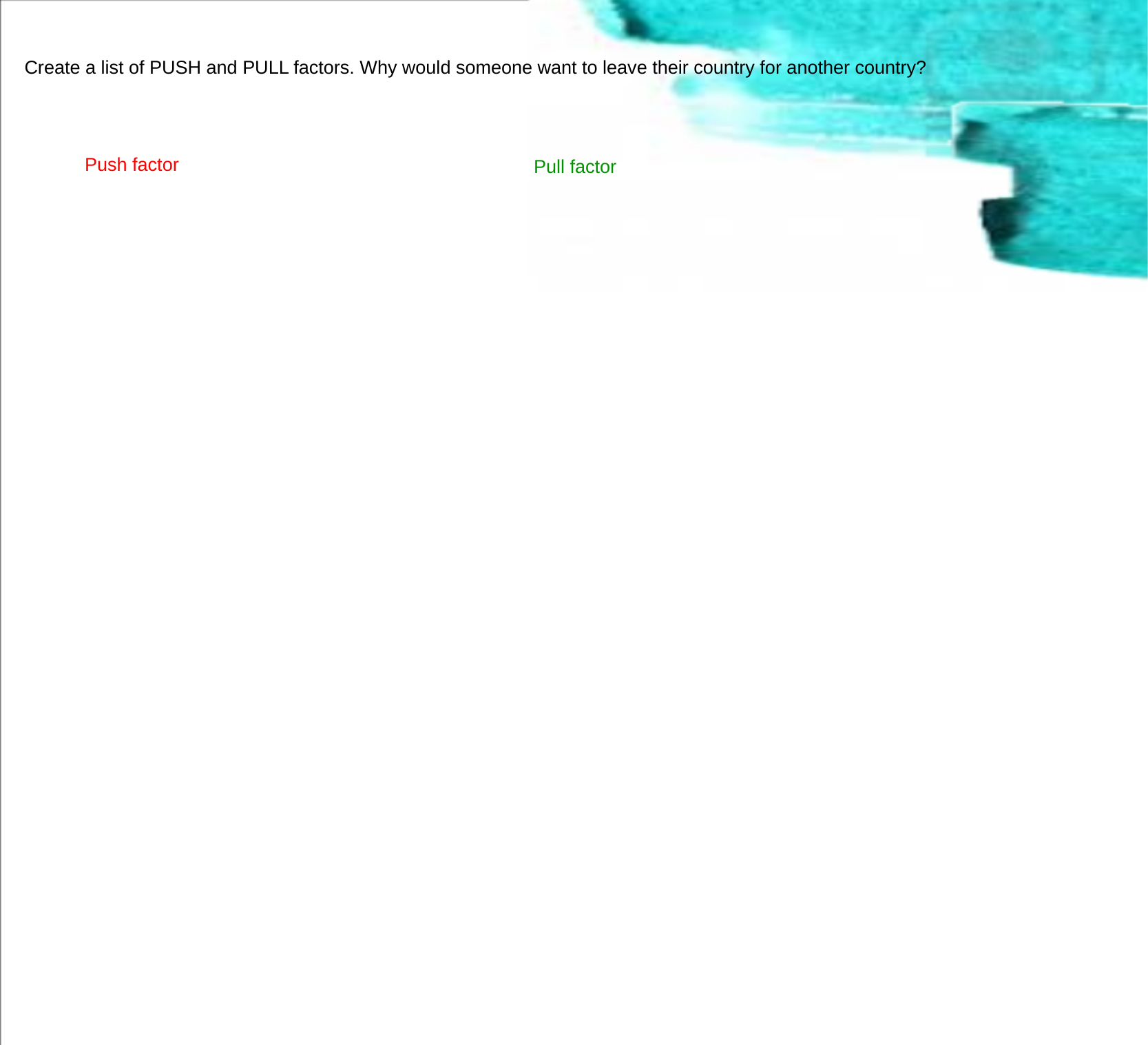

Create a list of PUSH and PULL factors. Why would someone want to leave their country for another country?
Push factor
Pull factor